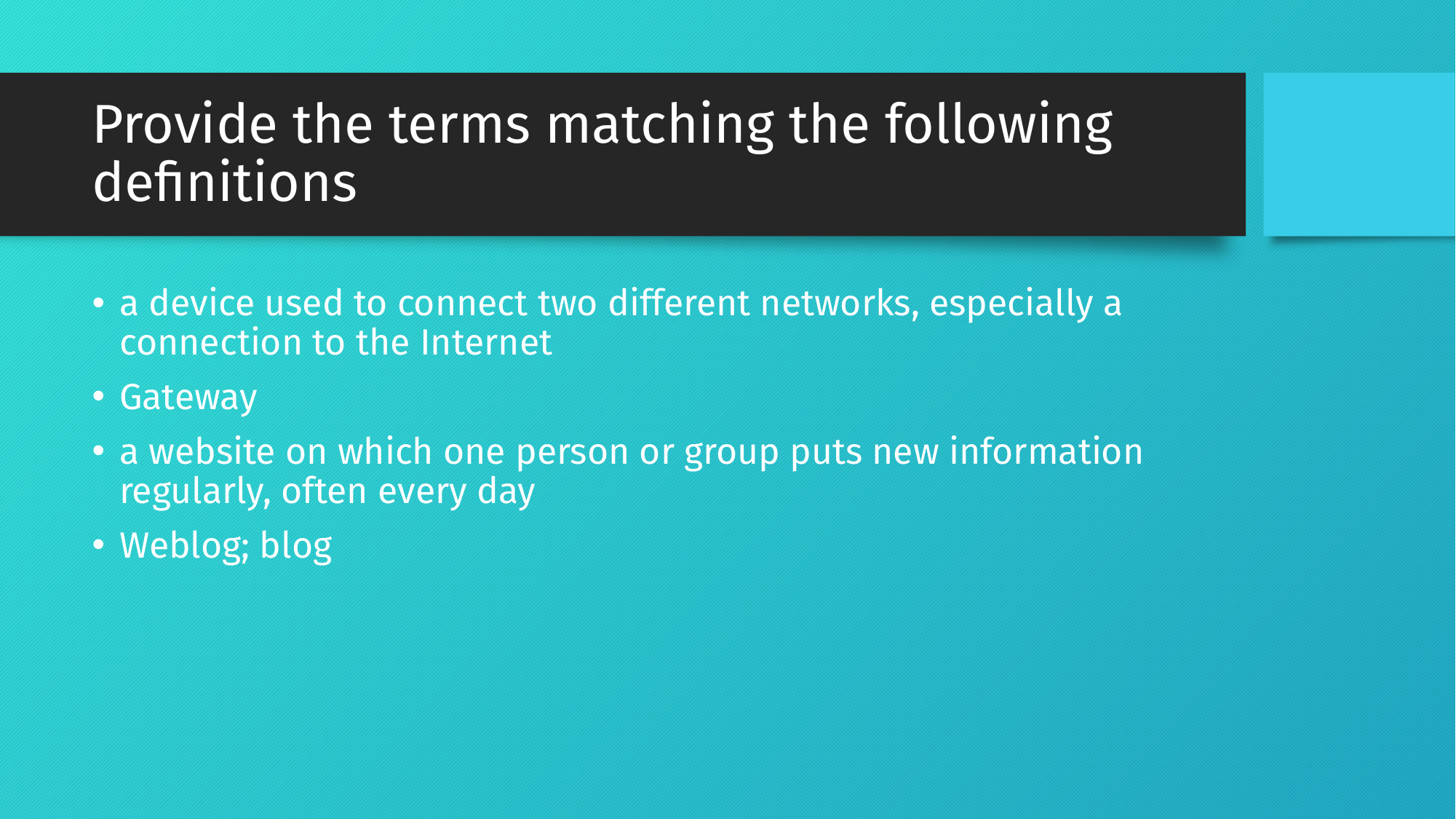

# Provide the terms matching the following definitions
a device used to connect two different networks, especially a connection to the Internet
Gateway
a website on which one person or group puts new information regularly, often every day
Weblog; blog